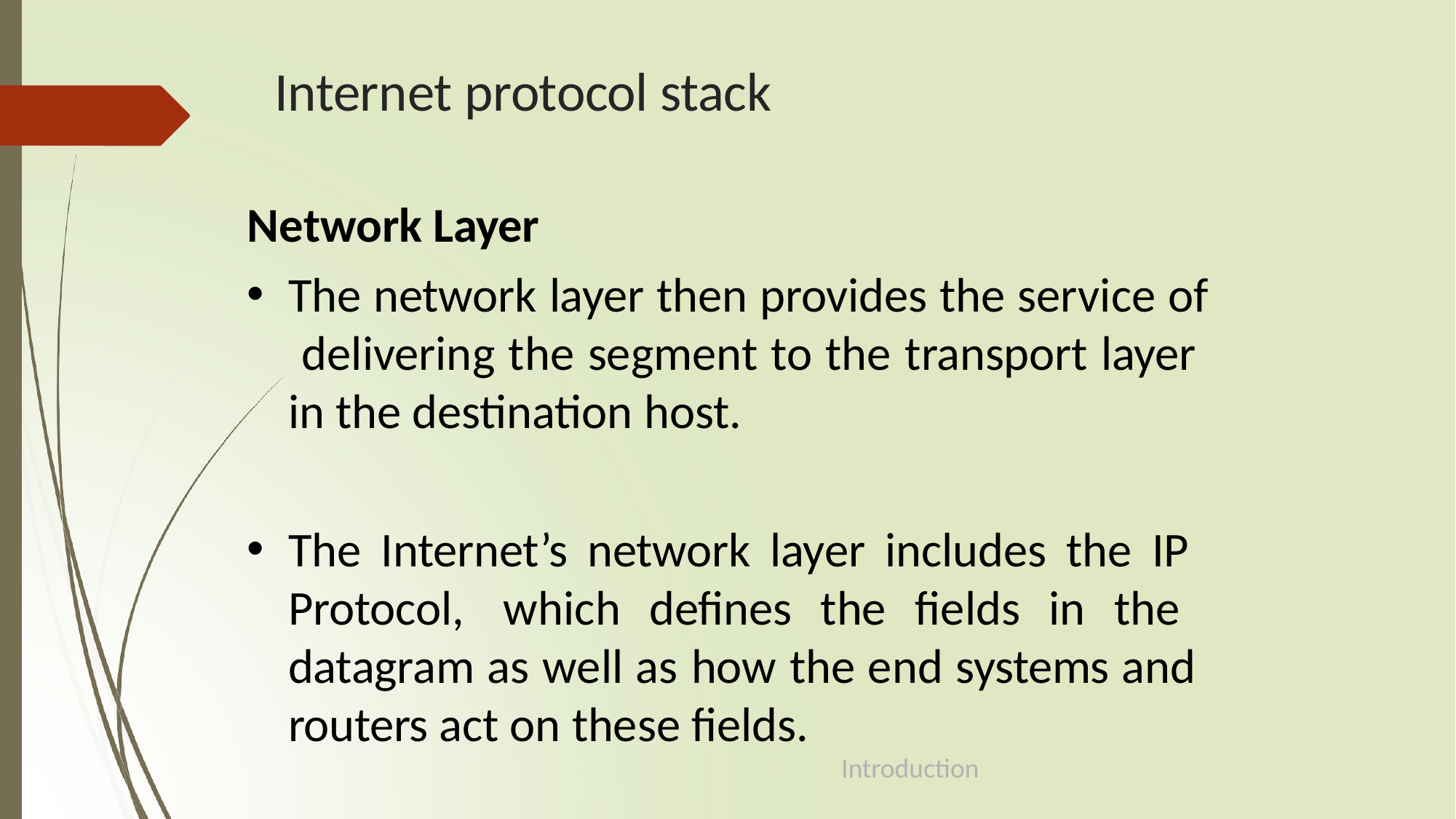

# Internet protocol stack
Network Layer
The network layer then provides the service of  delivering the segment to the transport layer  in the destination host.

The Internet’s network layer includes the IP  Protocol, which defines the fields in the  datagram as well as how the end systems and  routers act on these fields.
Introduction
1-60